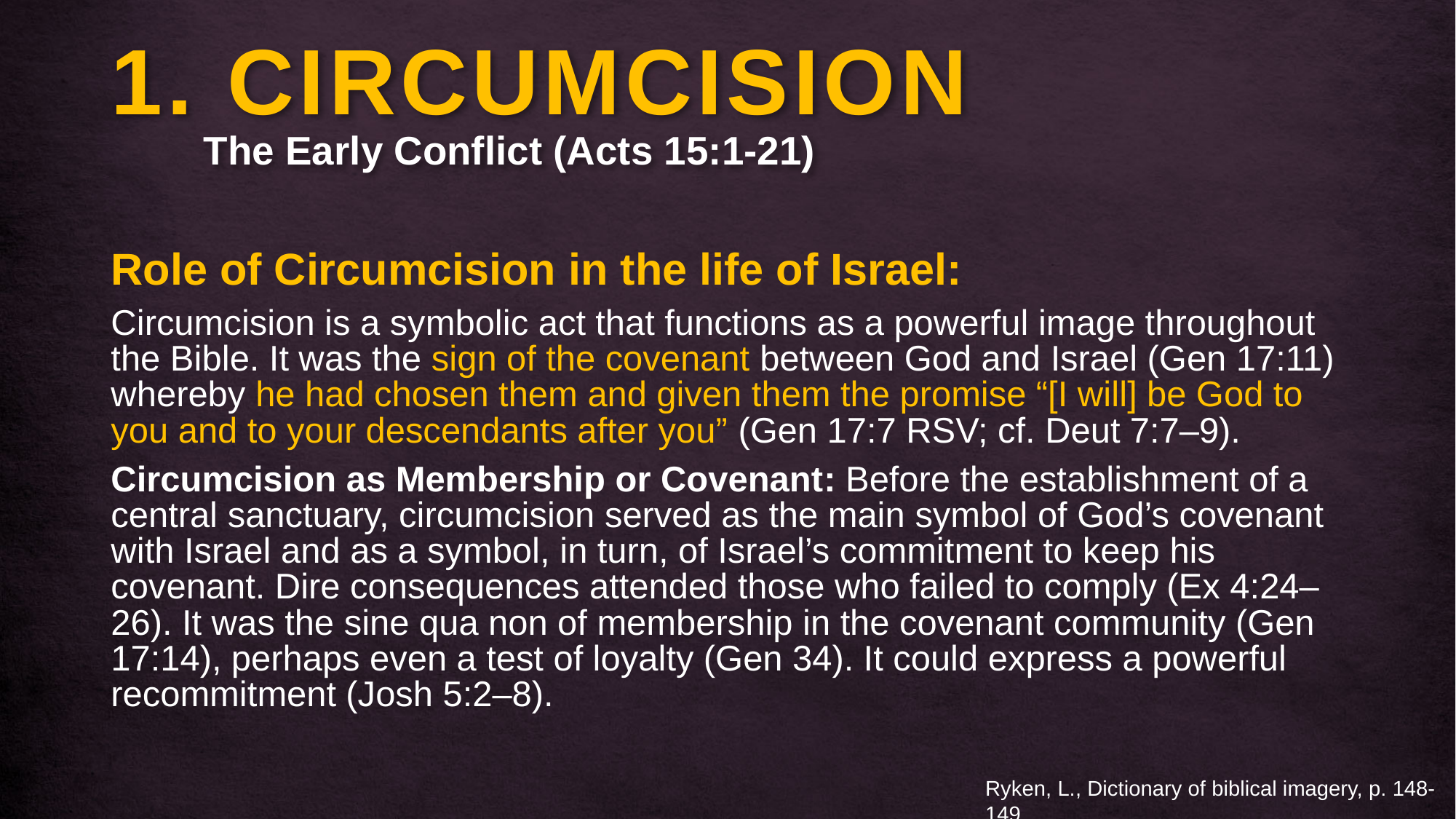

# 1. CIRCUMCISION The Early Conflict (Acts 15:1-21)
Role of Circumcision in the life of Israel:
Circumcision is a symbolic act that functions as a powerful image throughout the Bible. It was the sign of the covenant between God and Israel (Gen 17:11) whereby he had chosen them and given them the promise “[I will] be God to you and to your descendants after you” (Gen 17:7 RSV; cf. Deut 7:7–9).
Circumcision as Membership or Covenant: Before the establishment of a central sanctuary, circumcision served as the main symbol of God’s covenant with Israel and as a symbol, in turn, of Israel’s commitment to keep his covenant. Dire consequences attended those who failed to comply (Ex 4:24–26). It was the sine qua non of membership in the covenant community (Gen 17:14), perhaps even a test of loyalty (Gen 34). It could express a powerful recommitment (Josh 5:2–8).
Ryken, L., Dictionary of biblical imagery, p. 148-149